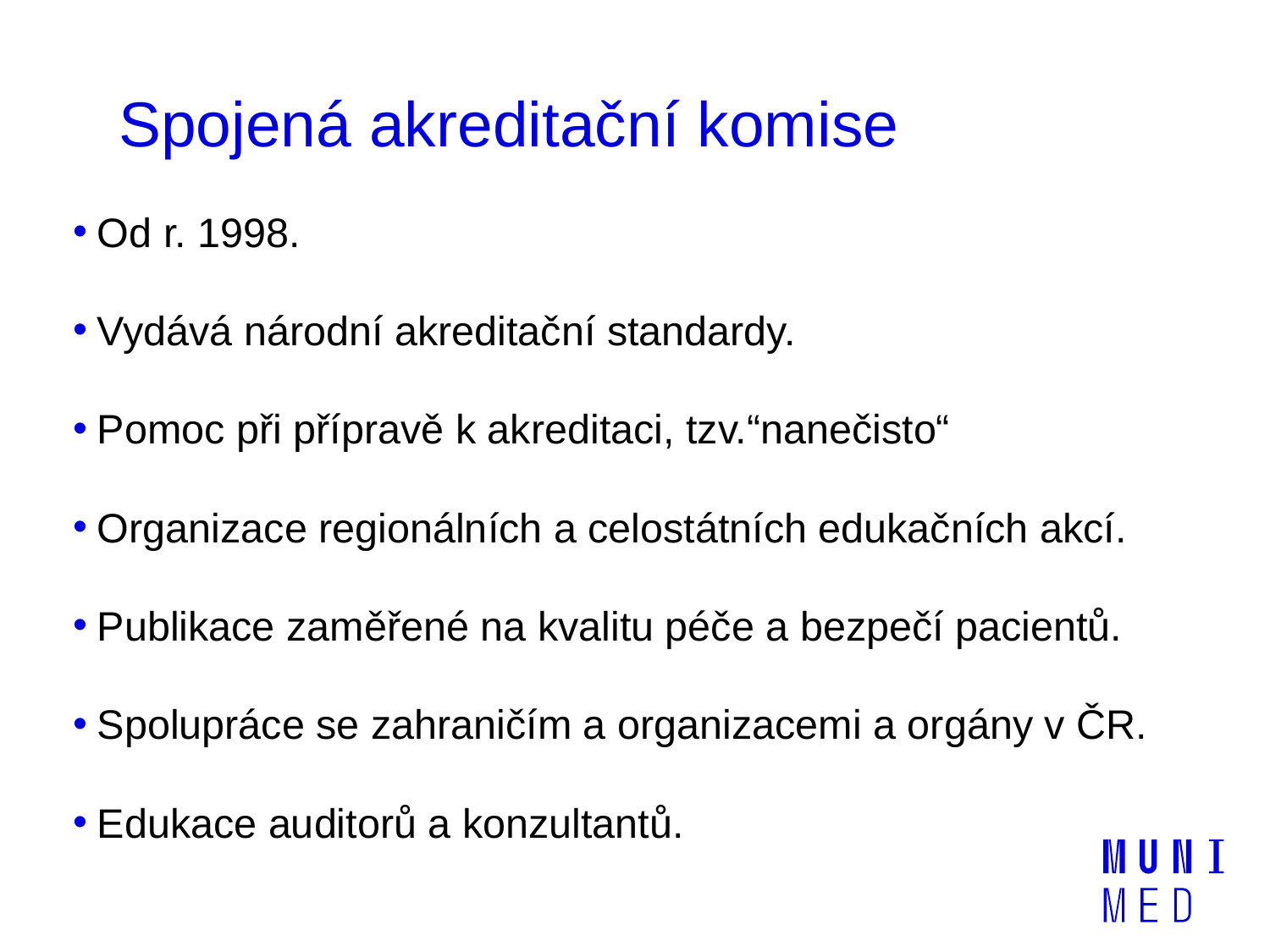

Spojená akreditační komise
#
Od r. 1998.

Vydává národní akreditační standardy.

Pomoc při přípravě k akreditaci, tzv.“nanečisto“

Organizace regionálních a celostátních edukačních akcí.

Publikace zaměřené na kvalitu péče a bezpečí pacientů.

Spolupráce se zahraničím a organizacemi a orgány v ČR.

Edukace auditorů a konzultantů.